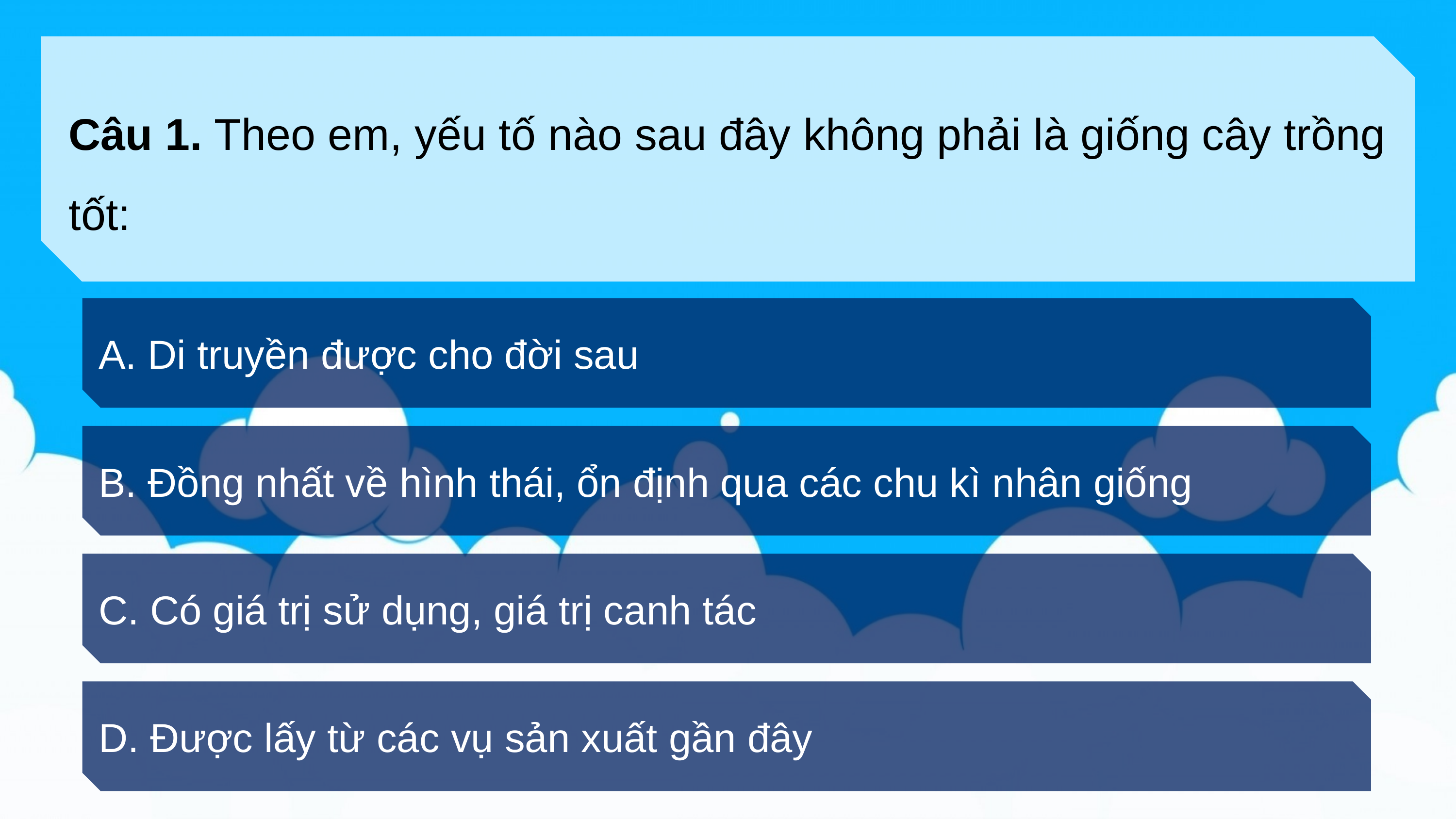

Câu 1. Theo em, yếu tố nào sau đây không phải là giống cây trồng tốt:
A. Di truyền được cho đời sau
B. Đồng nhất về hình thái, ổn định qua các chu kì nhân giống
C. Có giá trị sử dụng, giá trị canh tác
D. Được lấy từ các vụ sản xuất gần đây